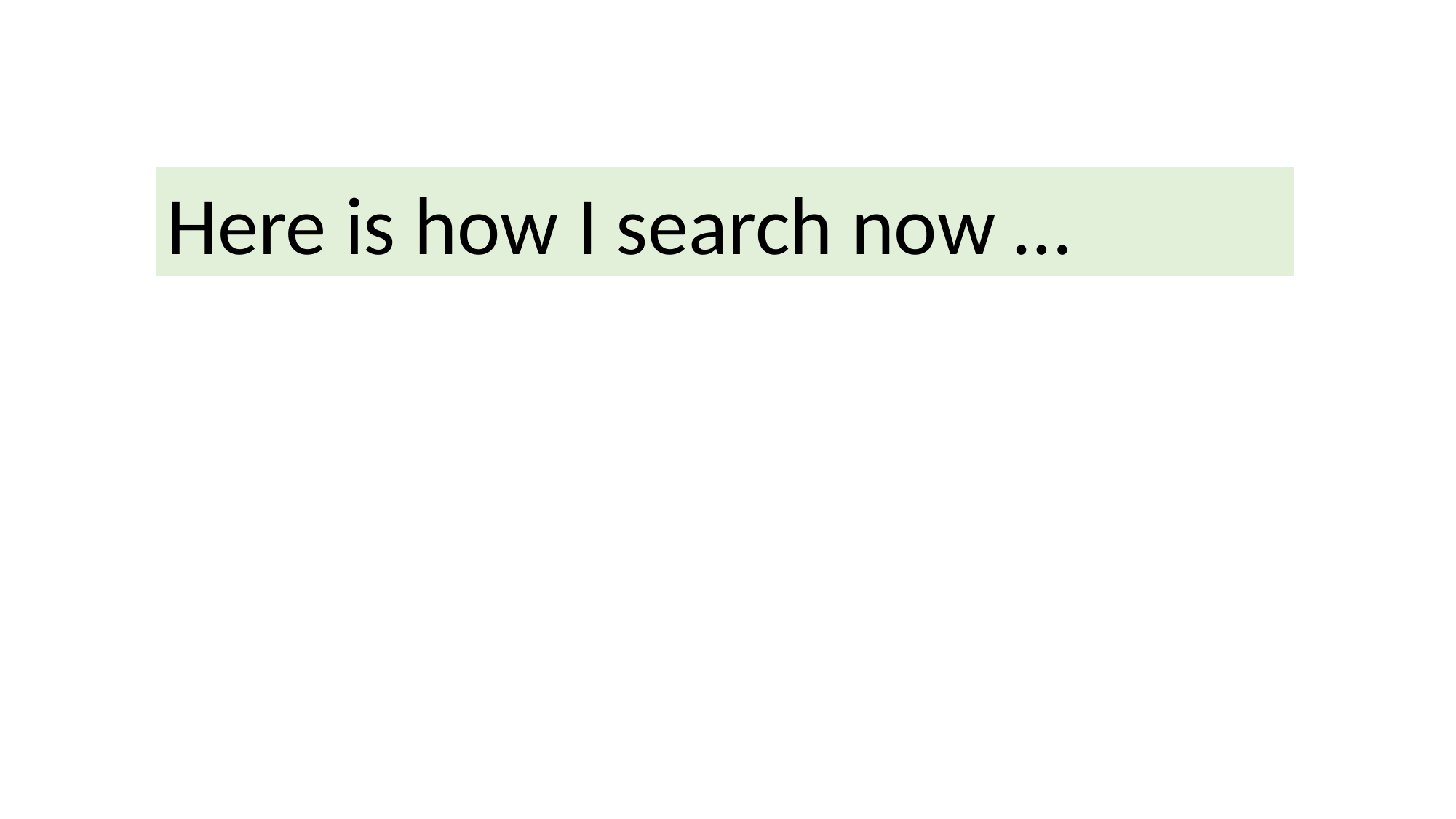

Here is how I search now …